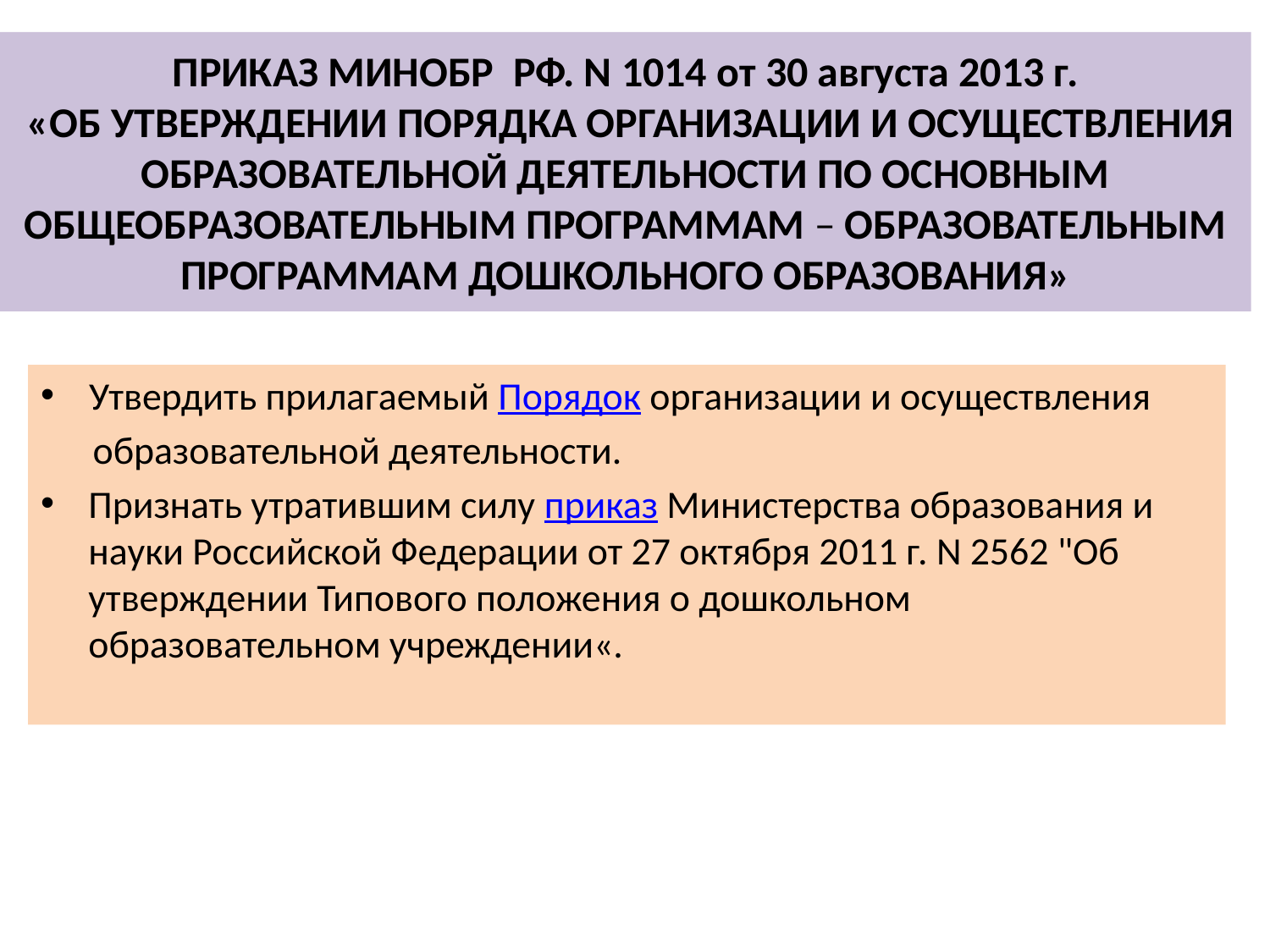

# ПРИКАЗ МИНОБР  РФ. N 1014 от 30 августа 2013 г. «ОБ УТВЕРЖДЕНИИ ПОРЯДКА ОРГАНИЗАЦИИ И ОСУЩЕСТВЛЕНИЯ ОБРАЗОВАТЕЛЬНОЙ ДЕЯТЕЛЬНОСТИ ПО ОСНОВНЫМ ОБЩЕОБРАЗОВАТЕЛЬНЫМ ПРОГРАММАМ – ОБРАЗОВАТЕЛЬНЫМ ПРОГРАММАМ ДОШКОЛЬНОГО ОБРАЗОВАНИЯ»
    Утвердить прилагаемый Порядок организации и осуществления
      образовательной деятельности.
Признать утратившим силу приказ Министерства образования и науки Российской Федерации от 27 октября 2011 г. N 2562 "Об утверждении Типового положения о дошкольном образовательном учреждении«.